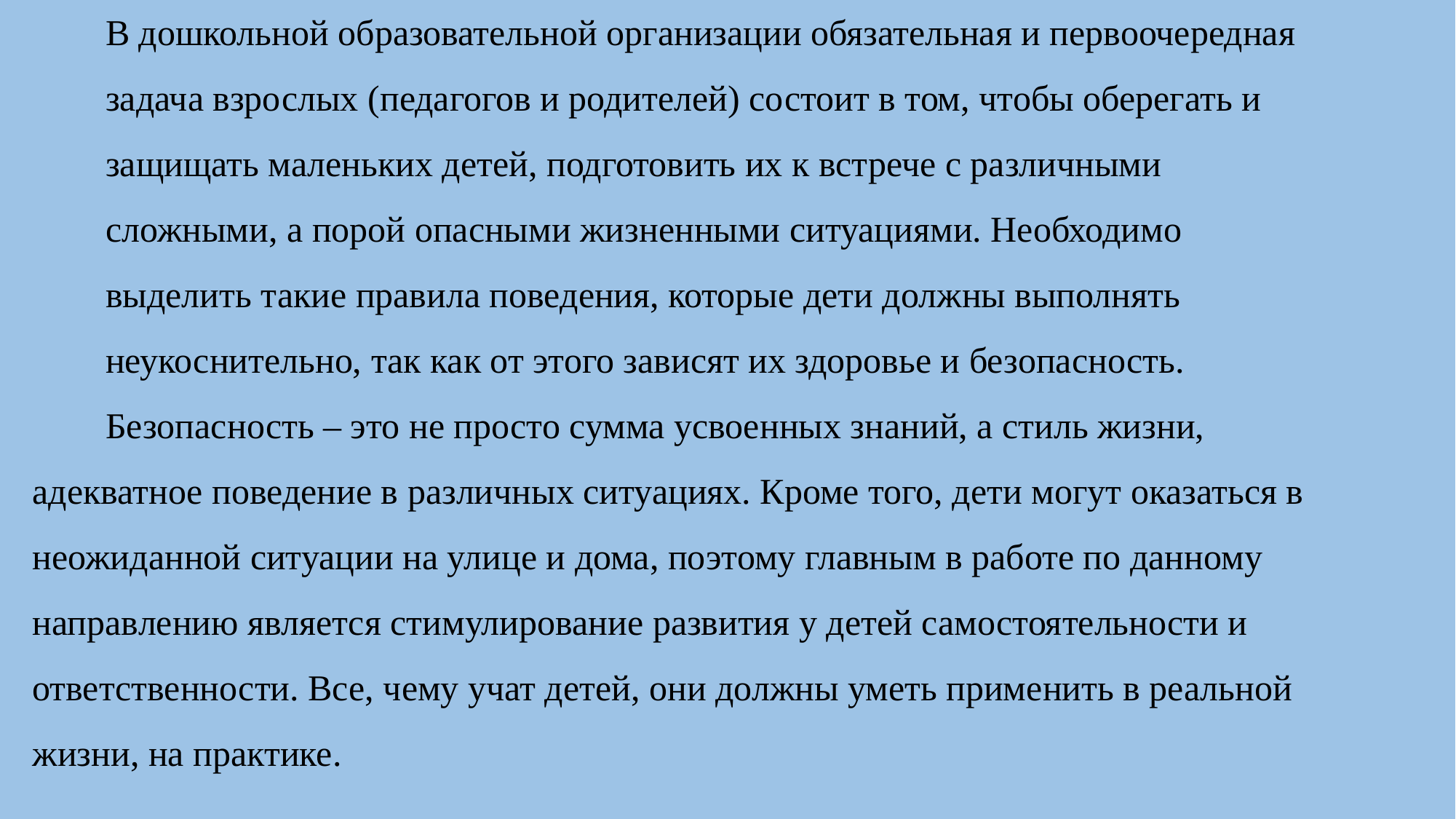

В дошкольной образовательной организации обязательная и первоочередная задача взрослых (педагогов и родителей) состоит в том, чтобы оберегать и защищать маленьких детей, подготовить их к встрече с различными сложными, а порой опасными жизненными ситуациями. Необходимо выделить такие правила поведения, которые дети должны выполнять неукоснительно, так как от этого зависят их здоровье и безопасность.
Безопасность – это не просто сумма усвоенных знаний, а стиль жизни, адекватное поведение в различных ситуациях. Кроме того, дети могут оказаться в неожиданной ситуации на улице и дома, поэтому главным в работе по данному направлению является стимулирование развития у детей самостоятельности и ответственности. Все, чему учат детей, они должны уметь применить в реальной жизни, на практике.